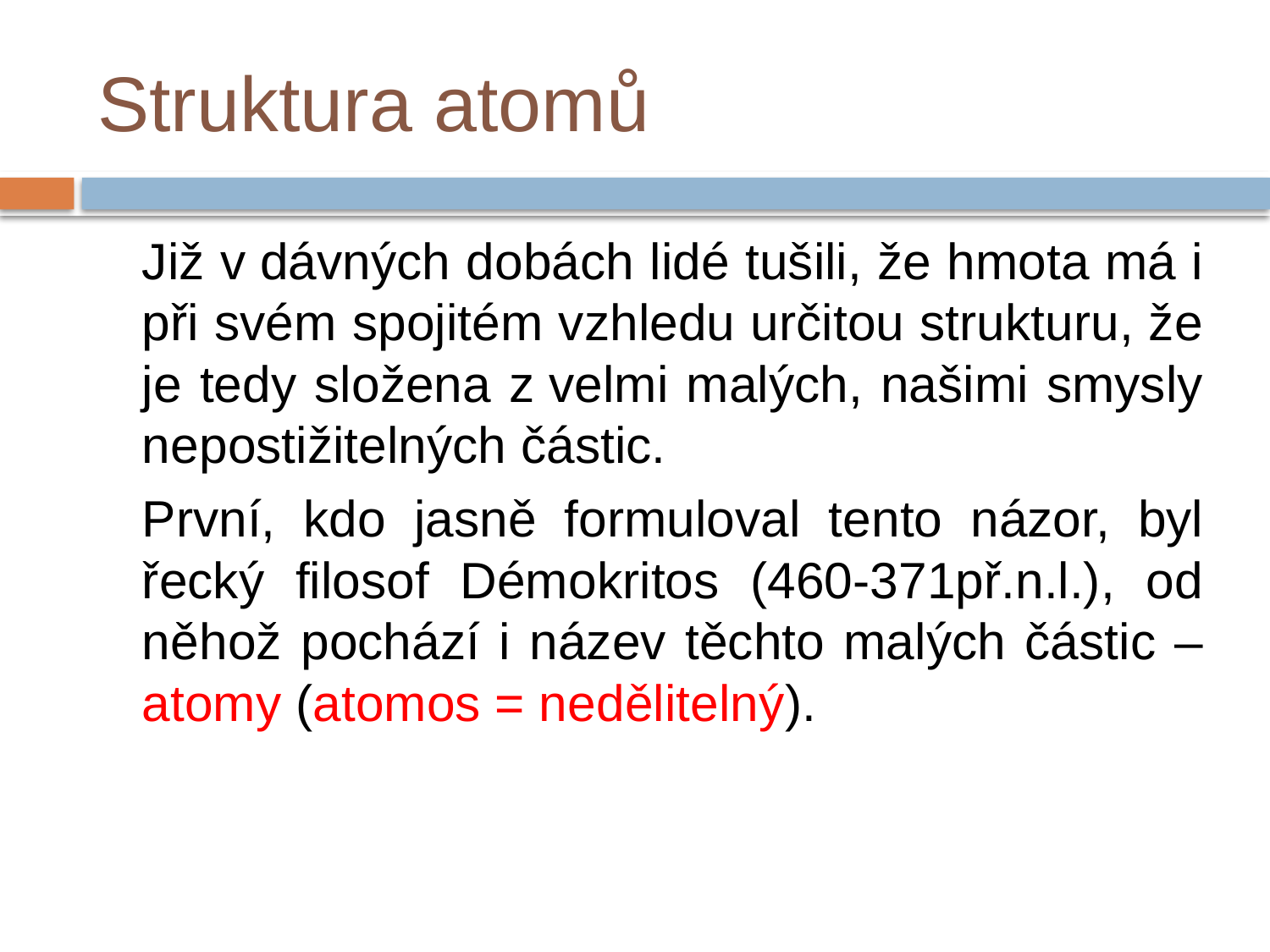

# Struktura atomů
	Již v dávných dobách lidé tušili, že hmota má i při svém spojitém vzhledu určitou strukturu, že je tedy složena z velmi malých, našimi smysly nepostižitelných částic.
	První, kdo jasně formuloval tento názor, byl řecký filosof Démokritos (460-371př.n.l.), od něhož pochází i název těchto malých částic – atomy (atomos = nedělitelný).